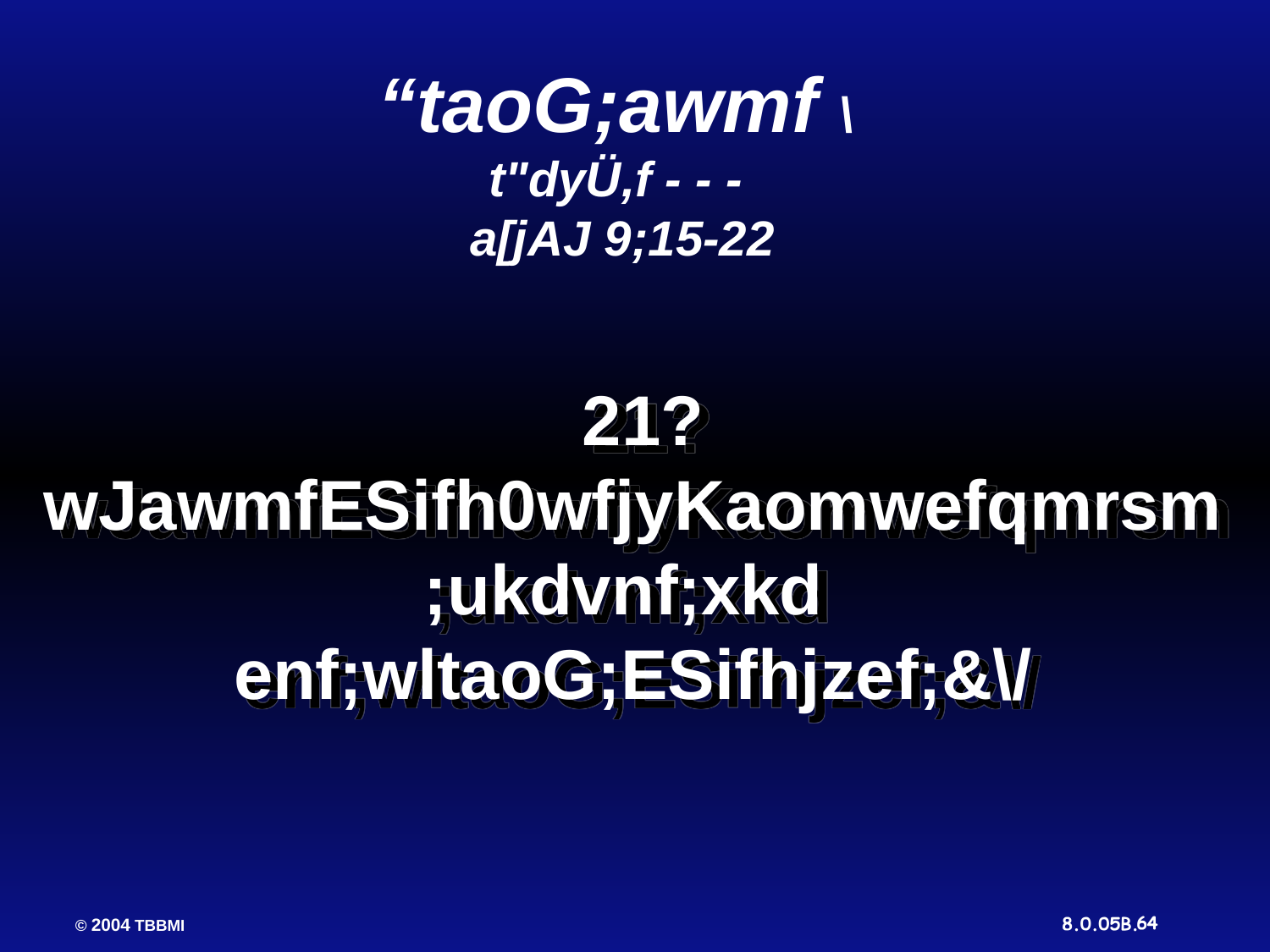

“taoG;awmf \t"dyÜ,f - - -
 a[jAJ 9;15-22

 21? wJawmfESifh0wfjyKaomwefqmrsm;ukdvnf;xkd  enf;wltaoG;ESifhjzef;&\/

64